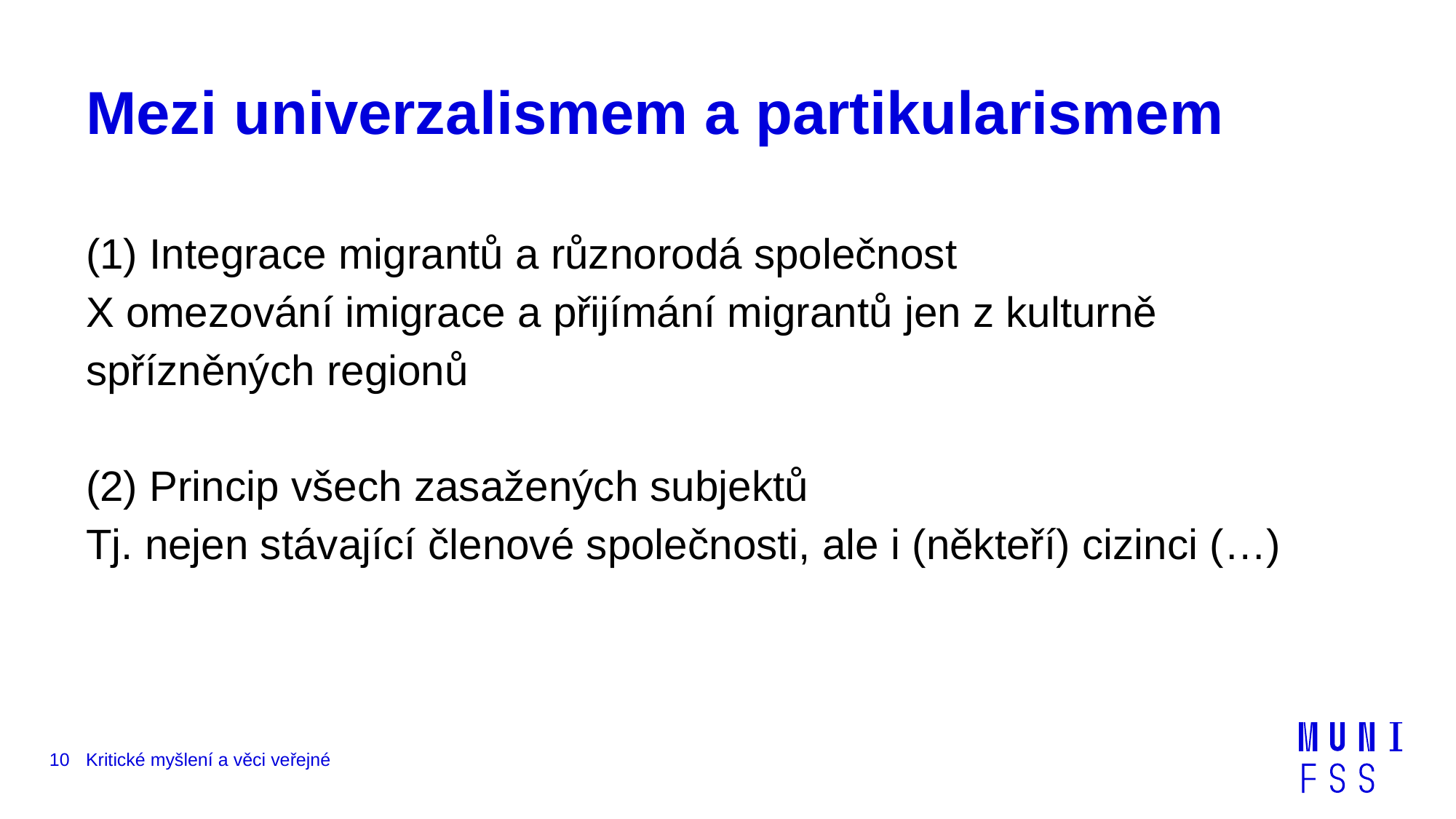

# Mezi univerzalismem a partikularismem

(1) Integrace migrantů a různorodá společnost
X omezování imigrace a přijímání migrantů jen z kulturně spřízněných regionů

(2) Princip všech zasažených subjektů
Tj. nejen stávající členové společnosti, ale i (někteří) cizinci (…)

10
Kritické myšlení a věci veřejné